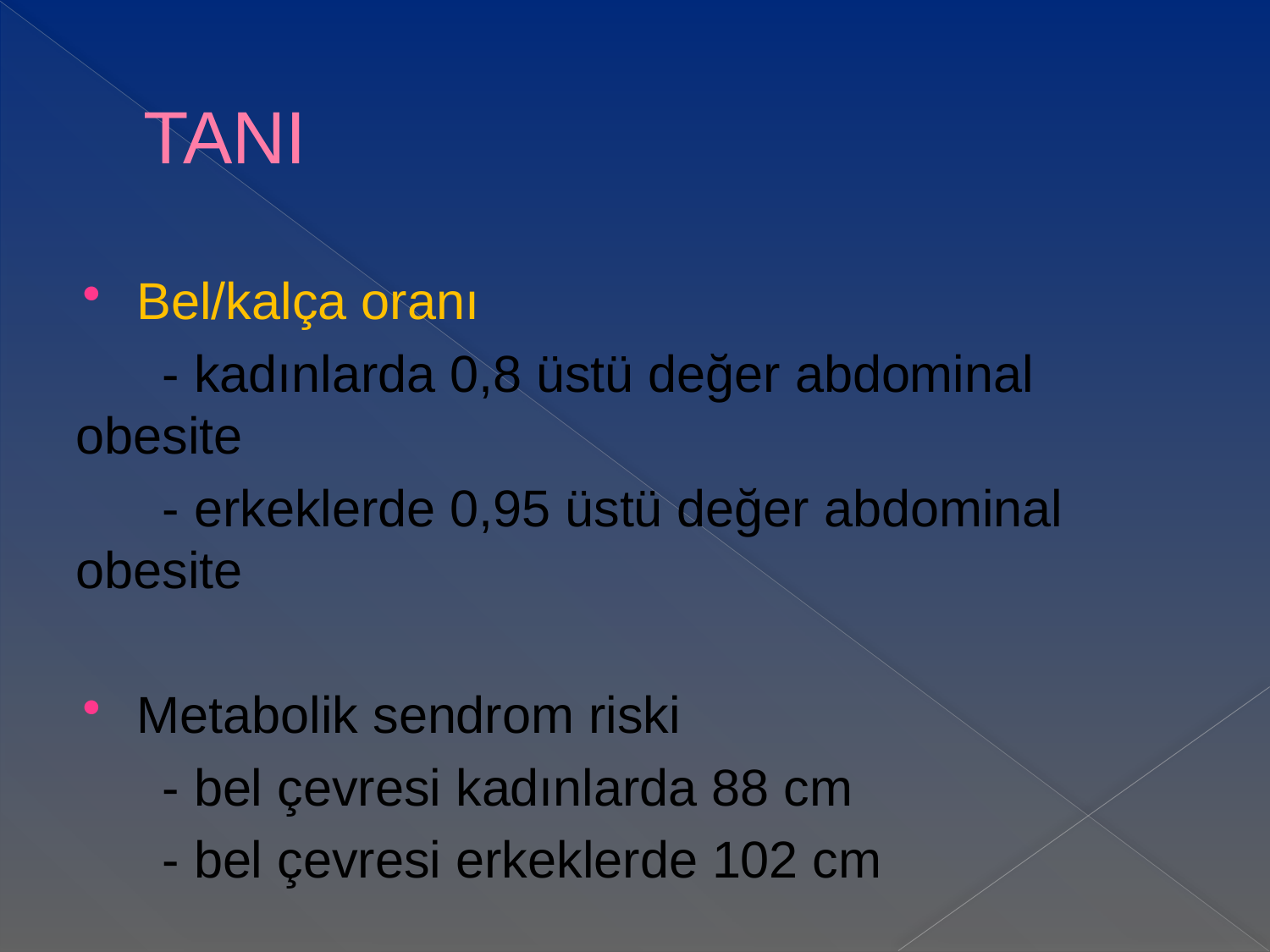

# TANI
Bel/kalça oranı
      - kadınlarda 0,8 üstü değer abdominal obesite
      - erkeklerde 0,95 üstü değer abdominal obesite

Metabolik sendrom riski
      - bel çevresi kadınlarda 88 cm
      - bel çevresi erkeklerde 102 cm